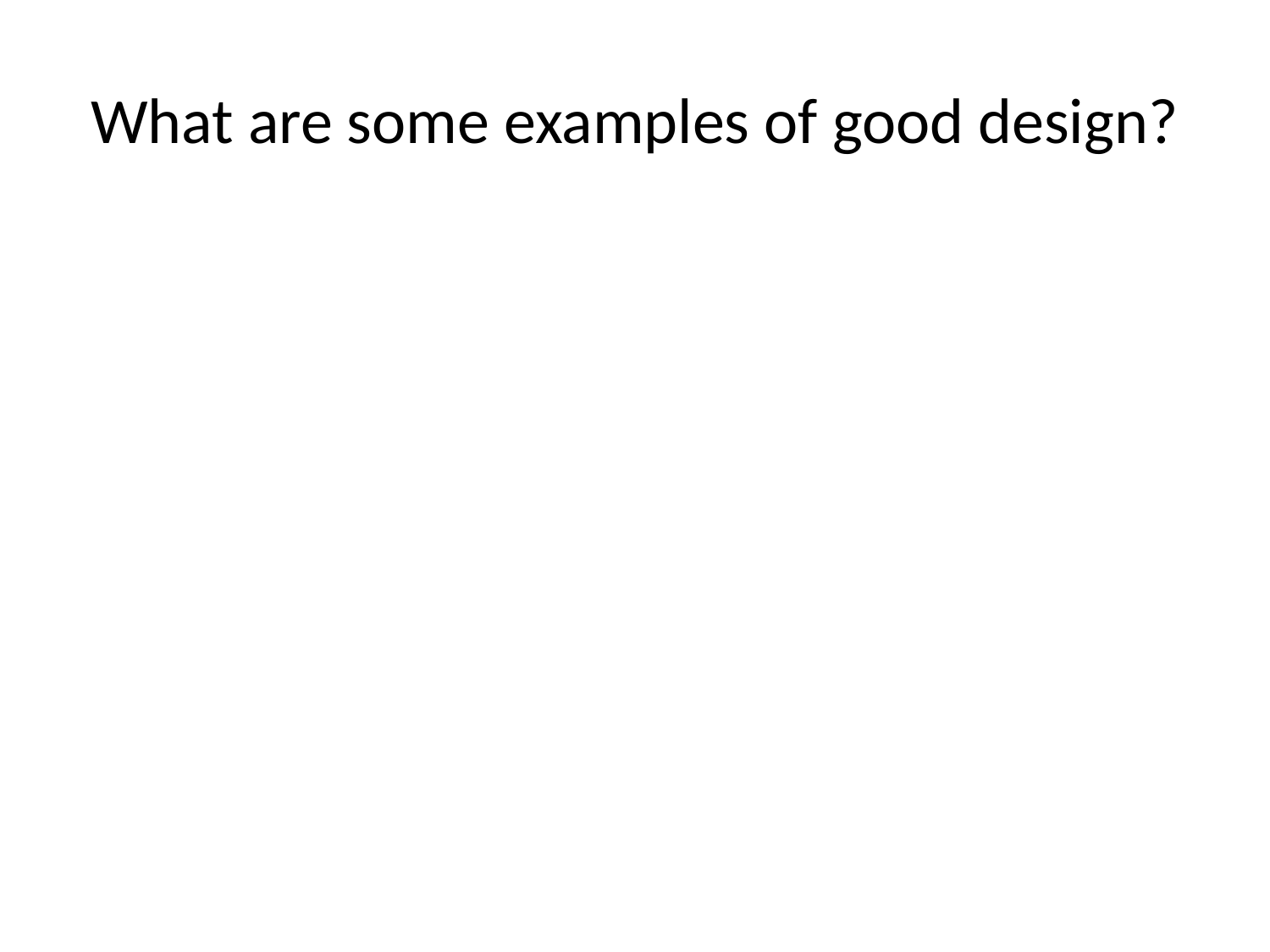

# What are some examples of good design?